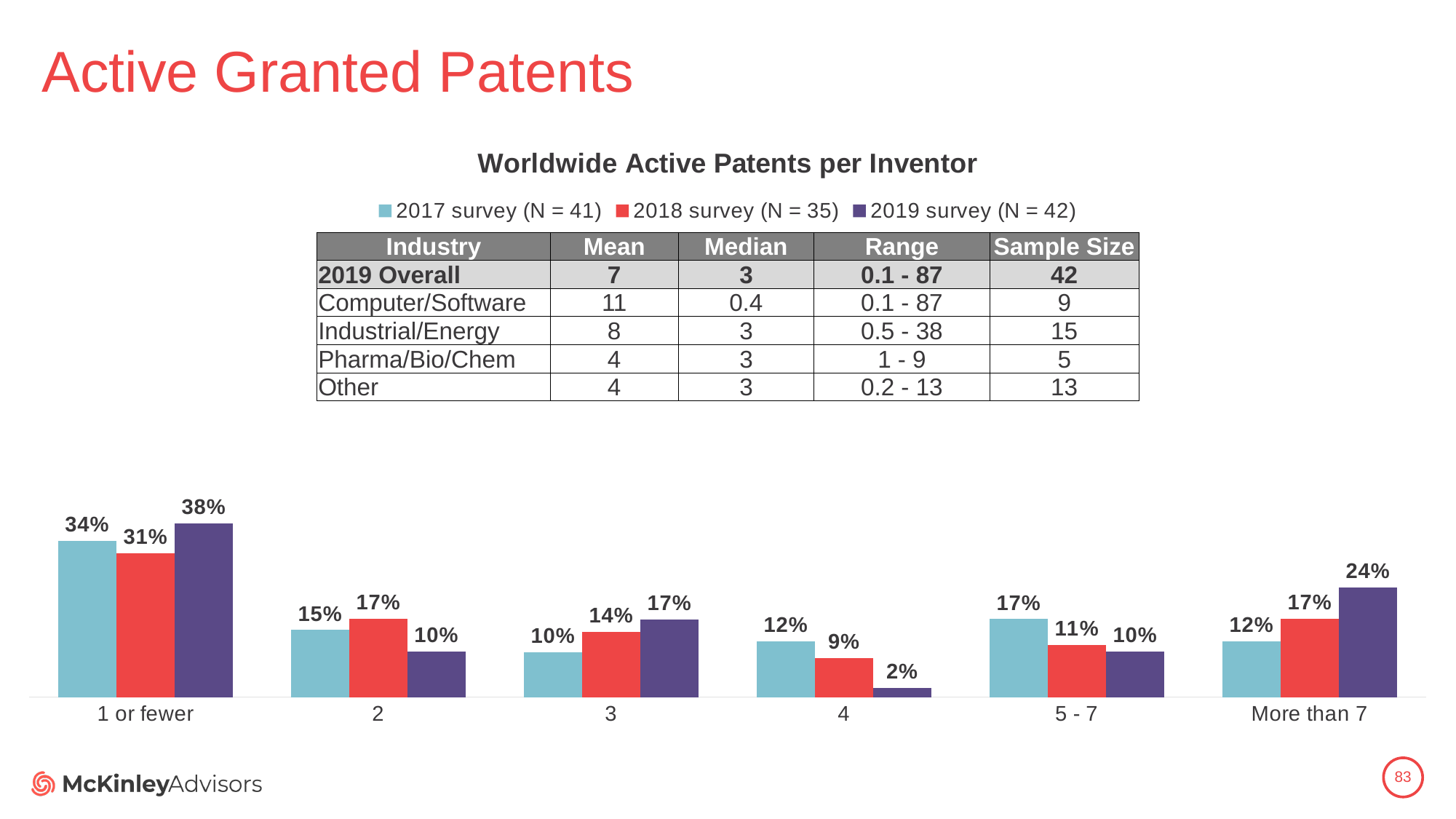

# Active Granted Patents

### Chart: Worldwide Active Patents per Inventor

| Category | 2017 survey (N = 41) | 2018 survey (N = 35) | 2019 survey (N = 42) |
|---|---|---|---|
| 1 or fewer | 0.34146341463414637 | 0.3142857142857143 | 0.38 |
| 2 | 0.14634146341463414 | 0.17142857142857143 | 0.1 |
| 3 | 0.0975609756097561 | 0.14285714285714285 | 0.17 |
| 4 | 0.12195121951219512 | 0.08571428571428572 | 0.02 |
| 5 - 7 | 0.17073170731707318 | 0.11428571428571428 | 0.1 |
| More than 7 | 0.12195121951219512 | 0.17142857142857143 | 0.24 |
| Industry | Mean | Median | Range | Sample Size |
| --- | --- | --- | --- | --- |
| 2019 Overall | 7 | 3 | 0.1 - 87 | 42 |
| Computer/Software | 11 | 0.4 | 0.1 - 87 | 9 |
| Industrial/Energy | 8 | 3 | 0.5 - 38 | 15 |
| Pharma/Bio/Chem | 4 | 3 | 1 - 9 | 5 |
| Other | 4 | 3 | 0.2 - 13 | 13 |
83